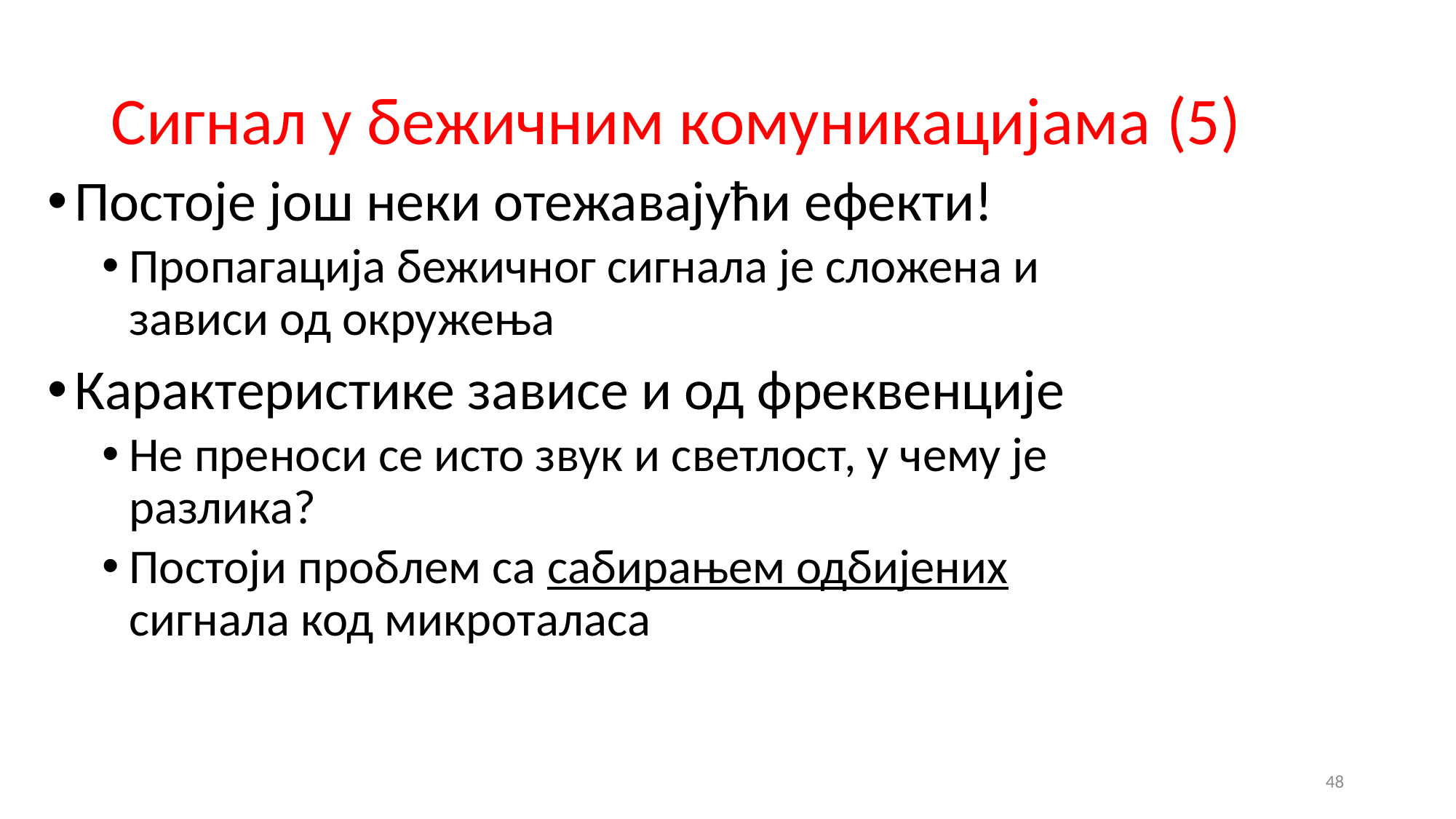

# Сигнал у бежичним комуникацијама (5)
Постоје још неки отежавајући ефекти!
Пропагација бежичног сигнала је сложена и зависи од окружења
Карактеристике зависе и од фреквенције
Не преноси се исто звук и светлост, у чему је разлика?
Постоји проблем са сабирањем одбијених сигнала код микроталаса
48